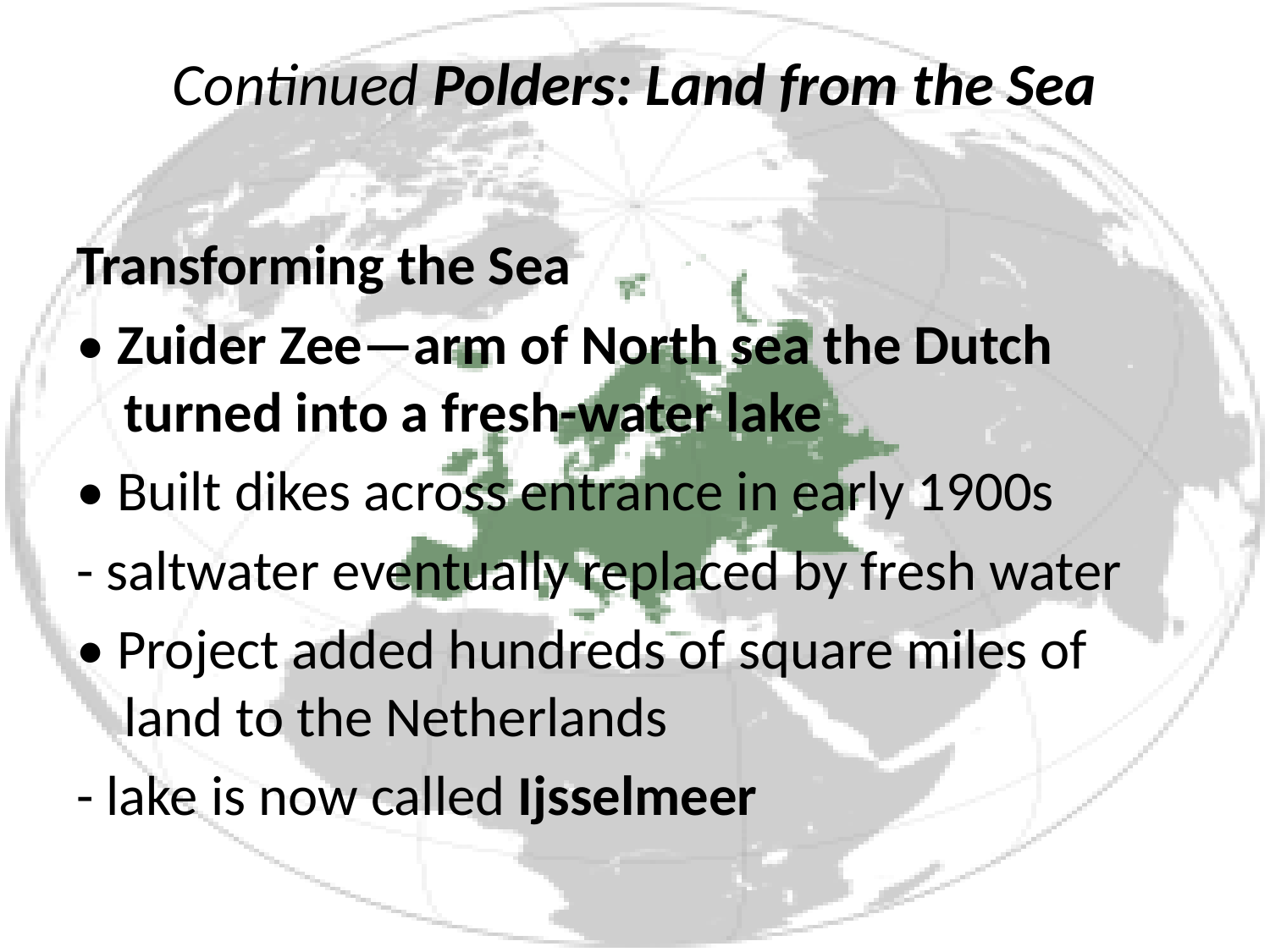

# Continued Polders: Land from the Sea
Transforming the Sea
• Zuider Zee—arm of North sea the Dutch turned into a fresh-water lake
• Built dikes across entrance in early 1900s
- saltwater eventually replaced by fresh water
• Project added hundreds of square miles of land to the Netherlands
- lake is now called Ijsselmeer